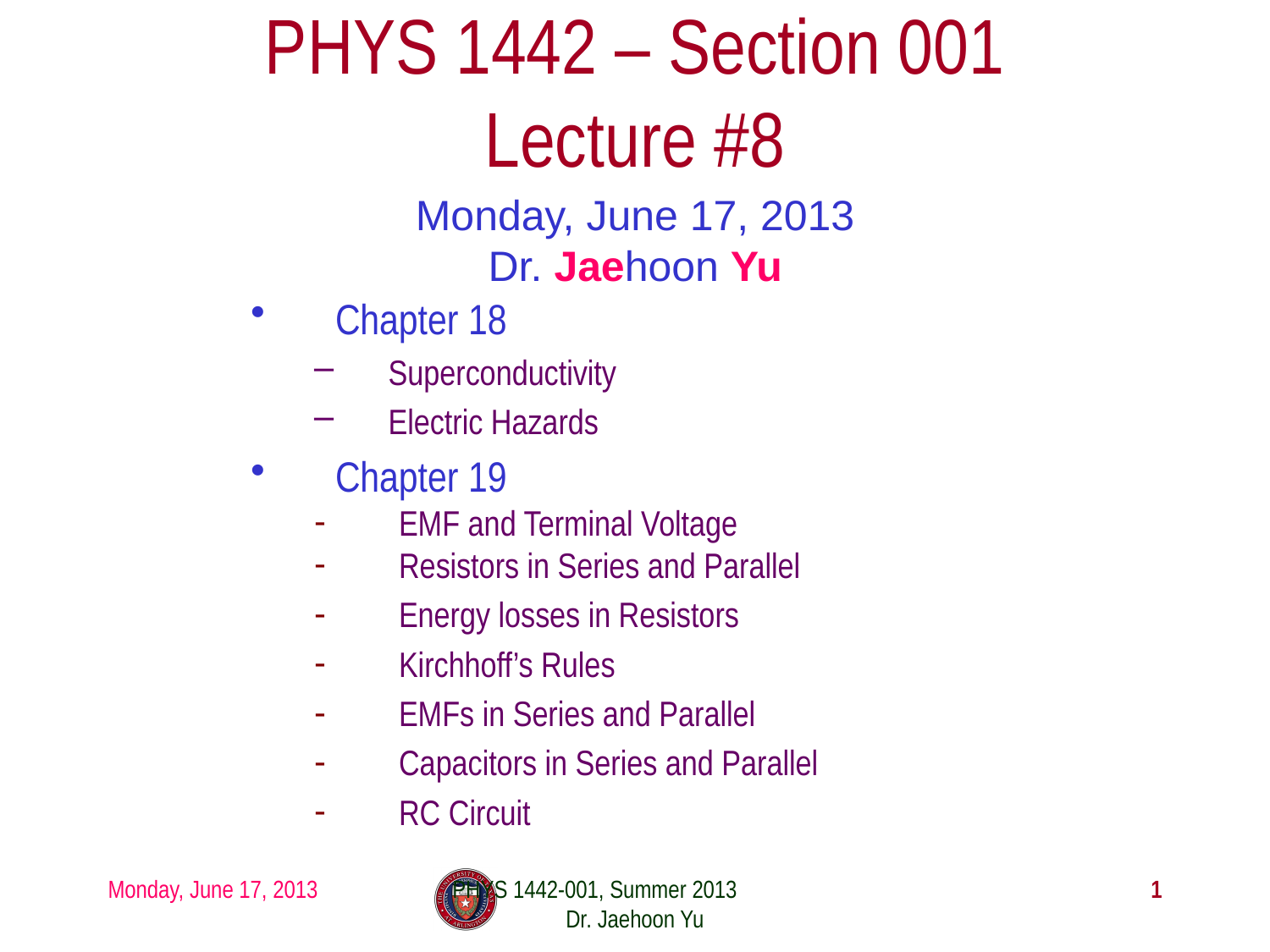

# PHYS 1442 – Section 001 Lecture #8
Monday, June 17, 2013
Dr. Jaehoon Yu
Chapter 18
Superconductivity
Electric Hazards
Chapter 19
EMF and Terminal Voltage
Resistors in Series and Parallel
Energy losses in Resistors
Kirchhoff’s Rules
EMFs in Series and Parallel
Capacitors in Series and Parallel
RC Circuit

Monday, June 17, 2013
PHYS 1442-001, Summer 2013               Dr. Jaehoon Yu
1